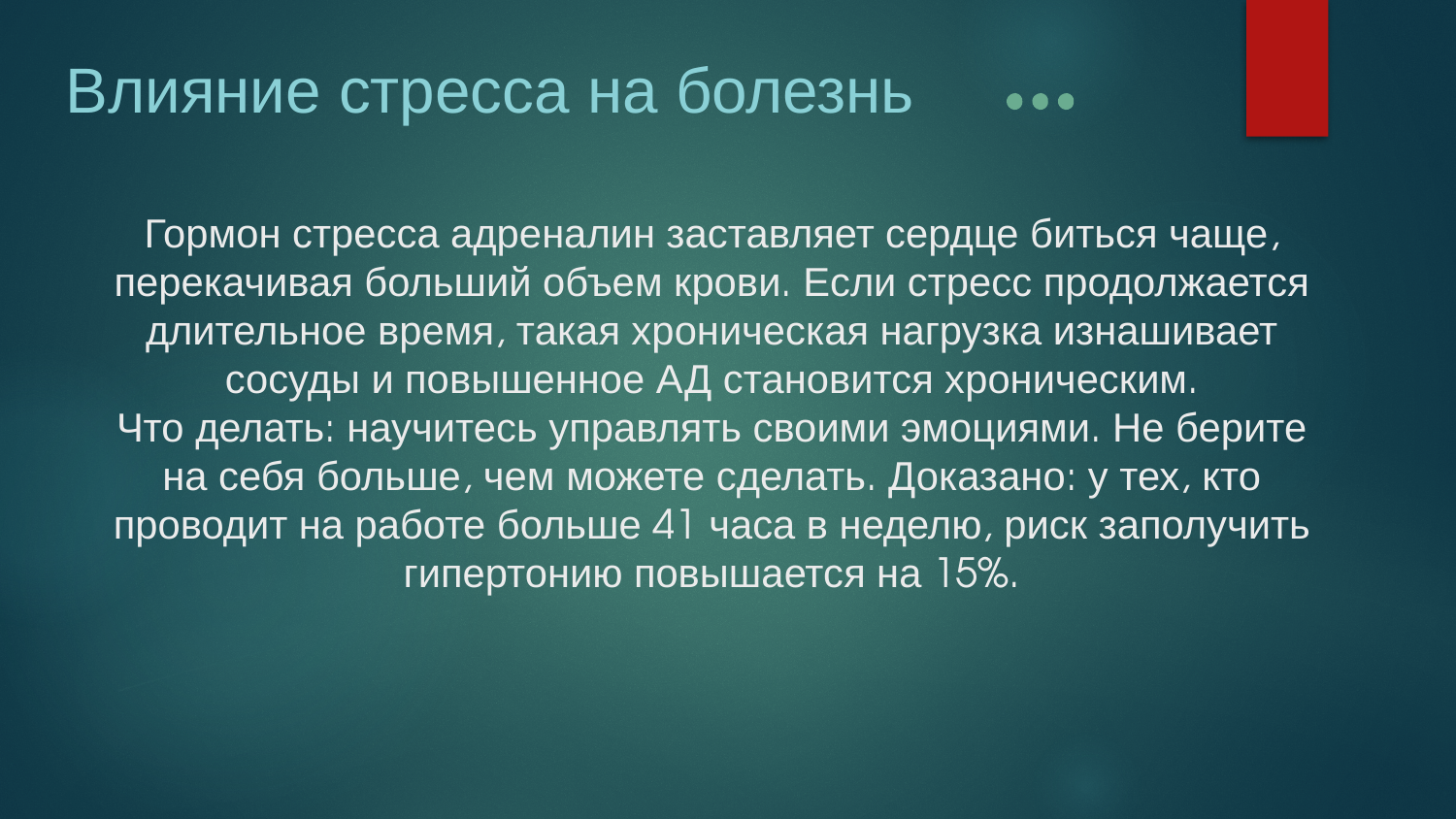

# Влияние стресса на болезнь

Гормон стресса адреналин заставляет сердце биться чаще, перекачивая больший объем крови. Если стресс продолжается длительное время, такая хроническая нагрузка изнашивает сосуды и повышенное АД становится хроническим.
Что делать: научитесь управлять своими эмоциями. Не берите на себя больше, чем можете сделать. Доказано: у тех, кто проводит на работе больше 41 часа в неделю, риск заполучить гипертонию повышается на 15%.